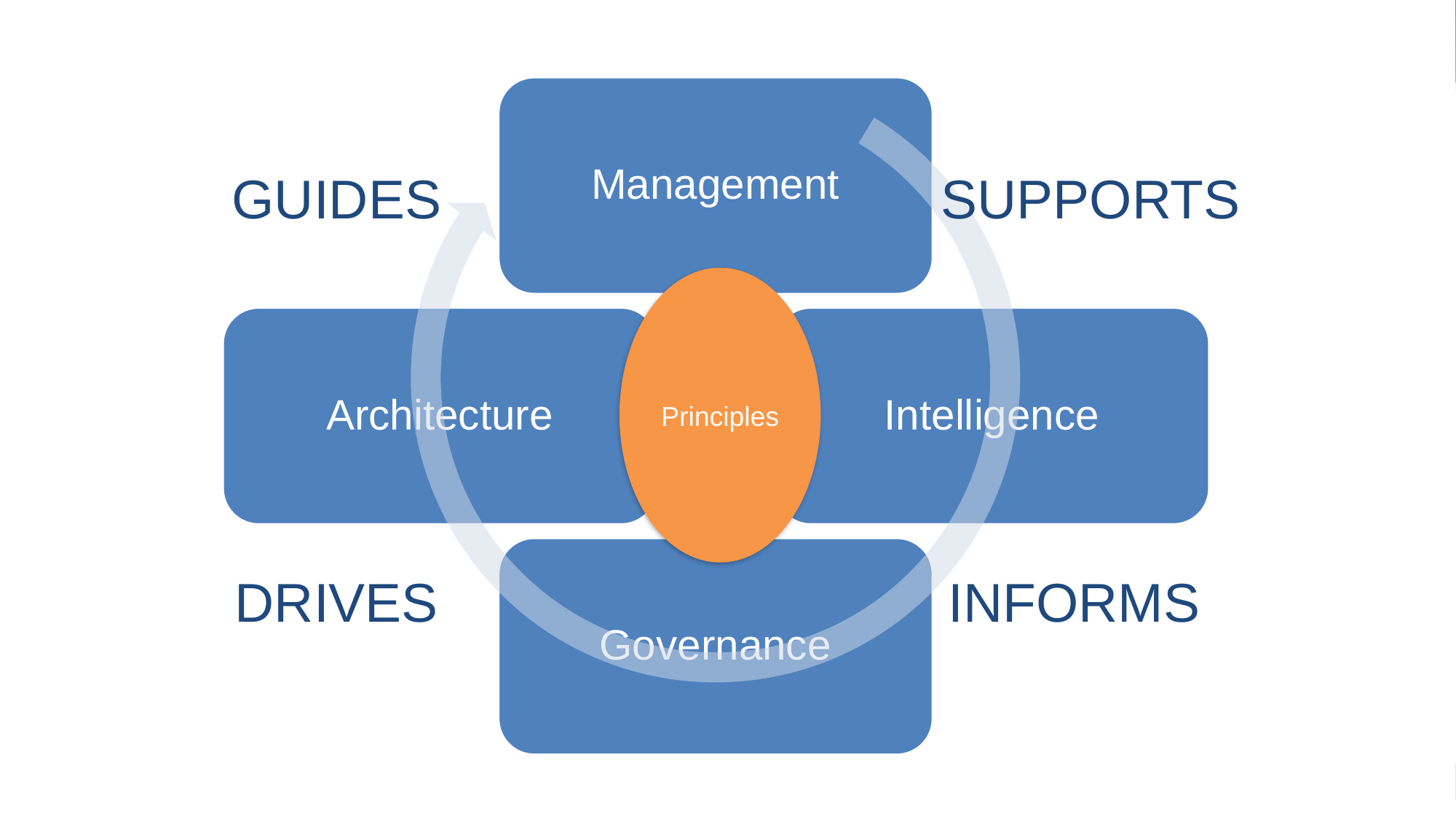

Management
Architecture
Intelligence
Governance
SUPPORTS
GUIDES
Principles
INFORMS
DRIVES